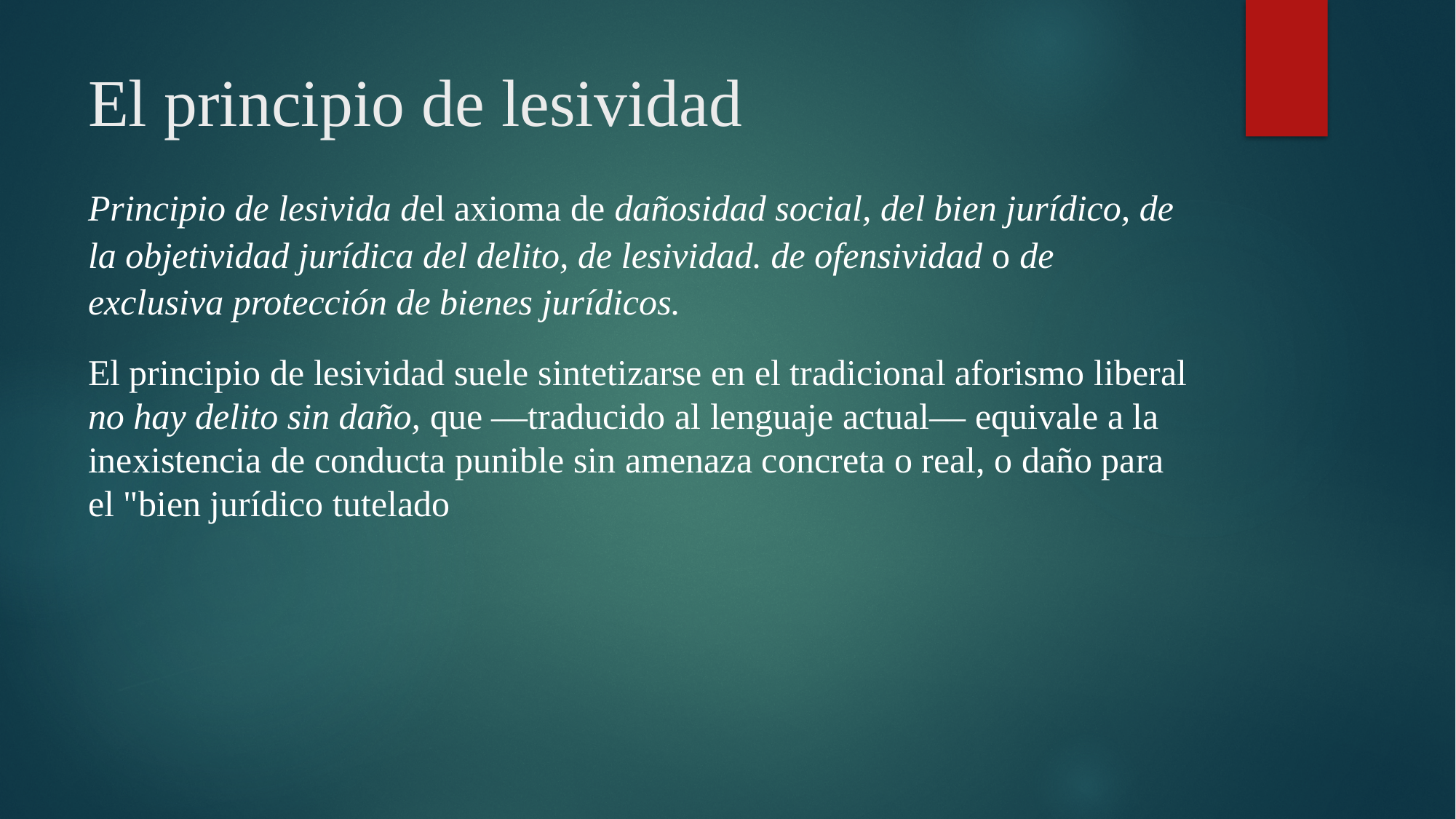

# El principio de lesividad
Principio de lesivida del axioma de dañosidad social, del bien jurídico, de la objetividad jurídica del delito, de lesividad. de ofensividad o de exclusiva protección de bienes jurídicos.
El principio de lesividad suele sintetizarse en el tradicional aforismo liberal no hay delito sin daño, que —traducido al lenguaje actual— equivale a la inexistencia de conducta punible sin amenaza concreta o real, o daño para el "bien jurídico tutelado